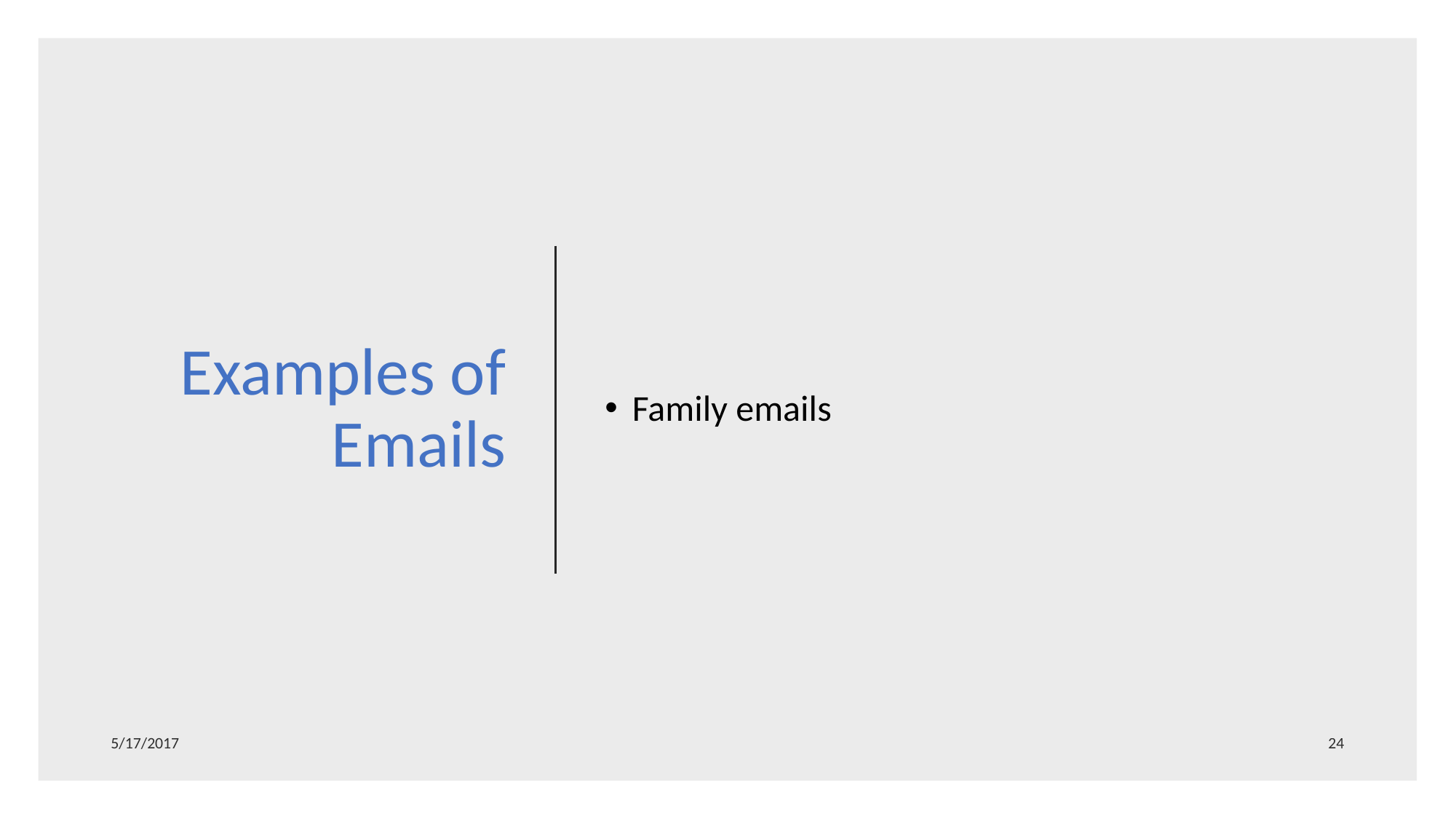

# Examples of Emails
Family emails
5/17/2017
24